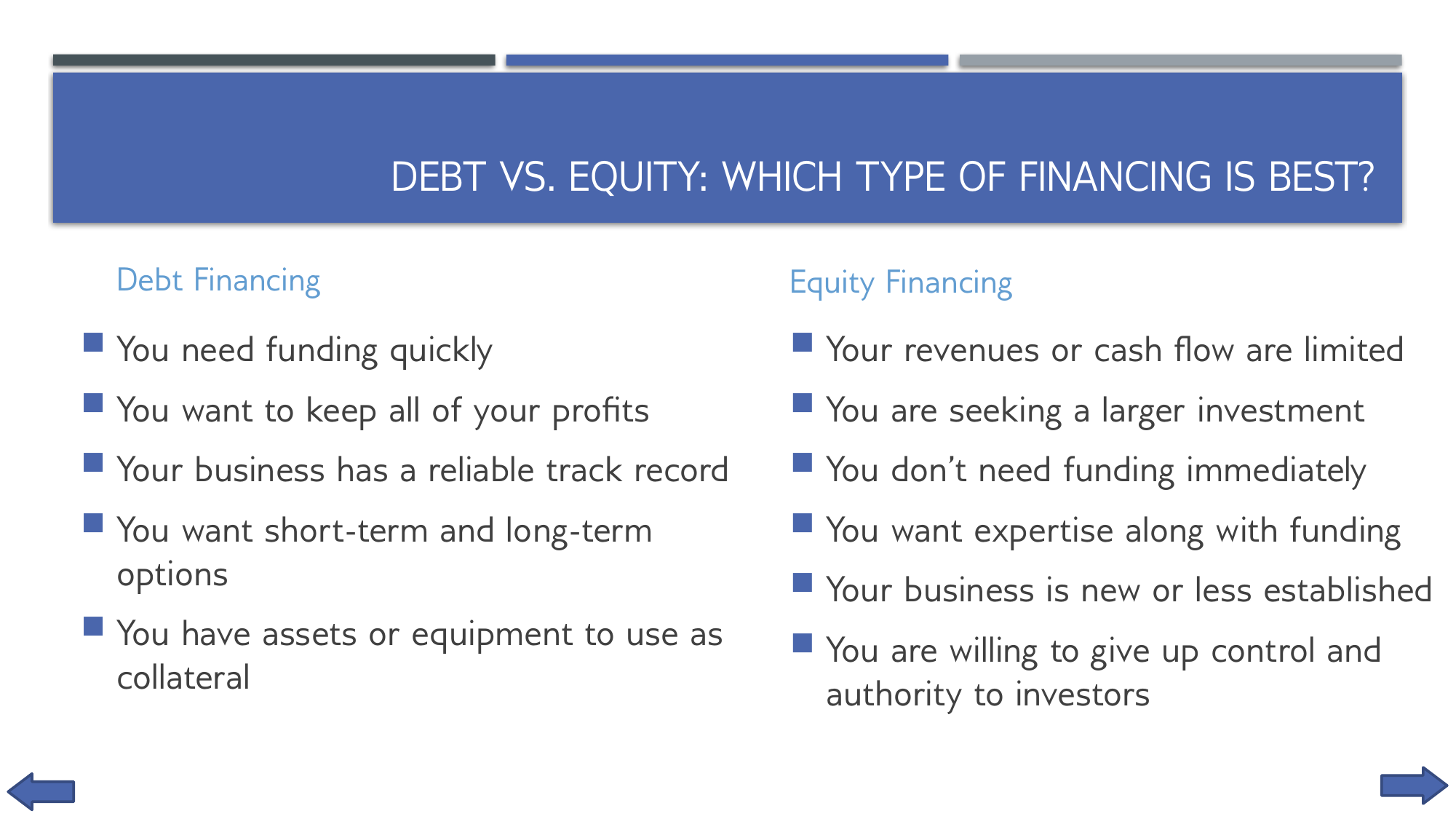

# Debt vs. Equity: Which type of financing is best?
Debt Financing
Equity Financing
You need funding quickly
You want to keep all of your profits
Your business has a reliable track record
You want short-term and long-term options
You have assets or equipment to use as collateral
Your revenues or cash flow are limited
You are seeking a larger investment
You don’t need funding immediately
You want expertise along with funding
Your business is new or less established
You are willing to give up control and authority to investors